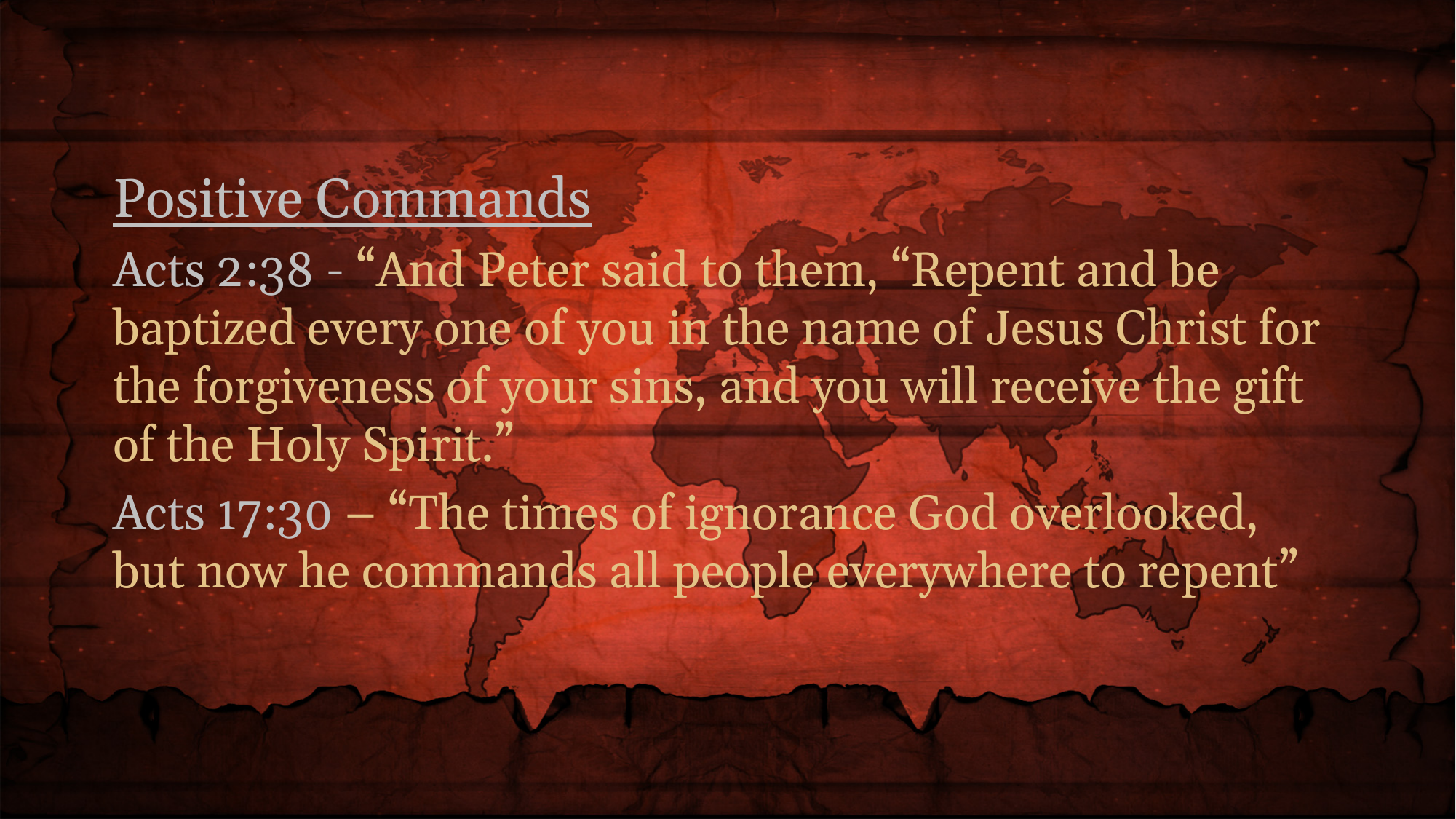

Positive Commands
Acts 2:38 - “And Peter said to them, “Repent and be baptized every one of you in the name of Jesus Christ for the forgiveness of your sins, and you will receive the gift of the Holy Spirit.”
Acts 17:30 – “The times of ignorance God overlooked, but now he commands all people everywhere to repent”